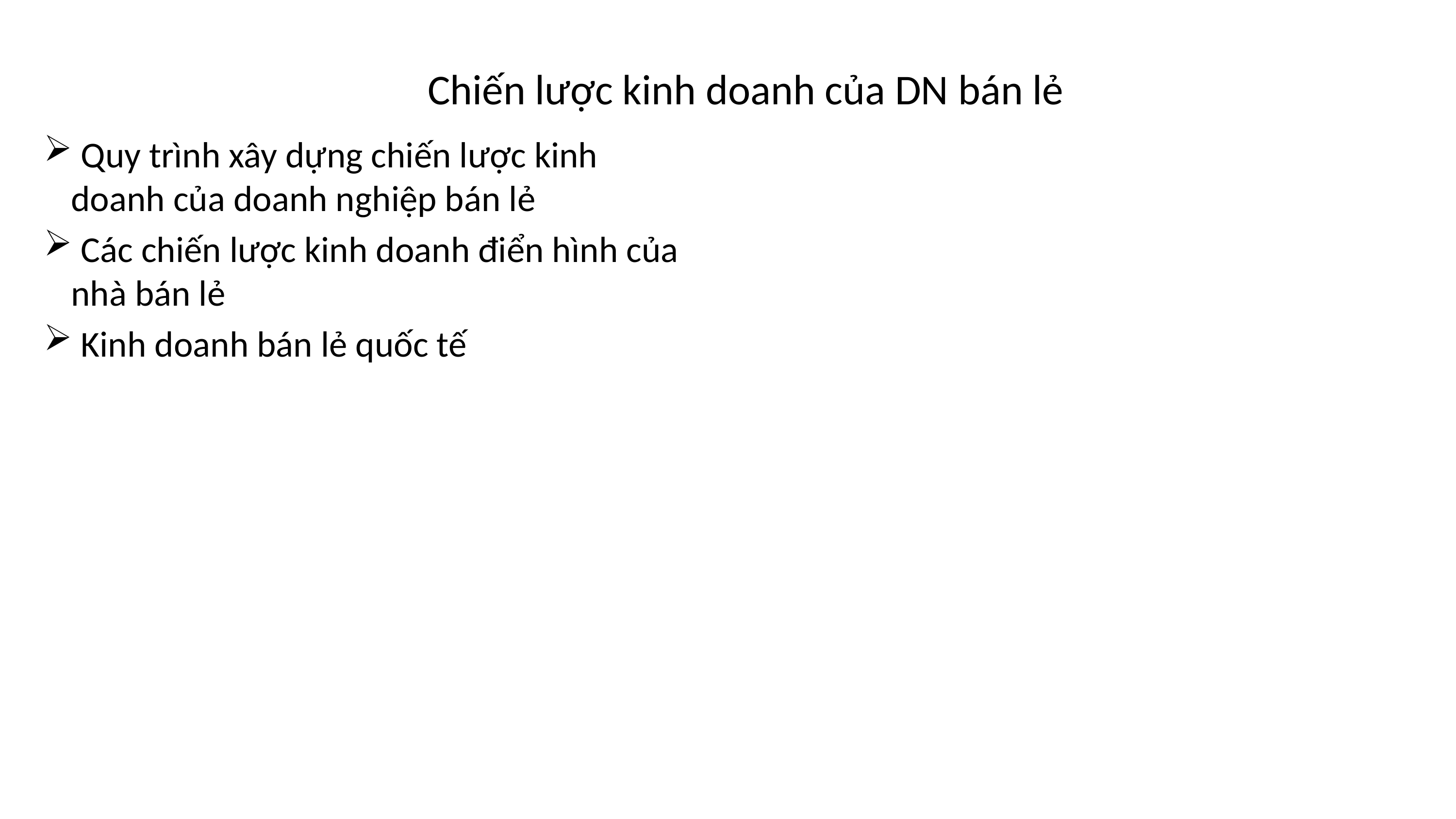

# Chiến lược kinh doanh của DN bán lẻ
 Quy trình xây dựng chiến lược kinh doanh của doanh nghiệp bán lẻ
 Các chiến lược kinh doanh điển hình của nhà bán lẻ
 Kinh doanh bán lẻ quốc tế